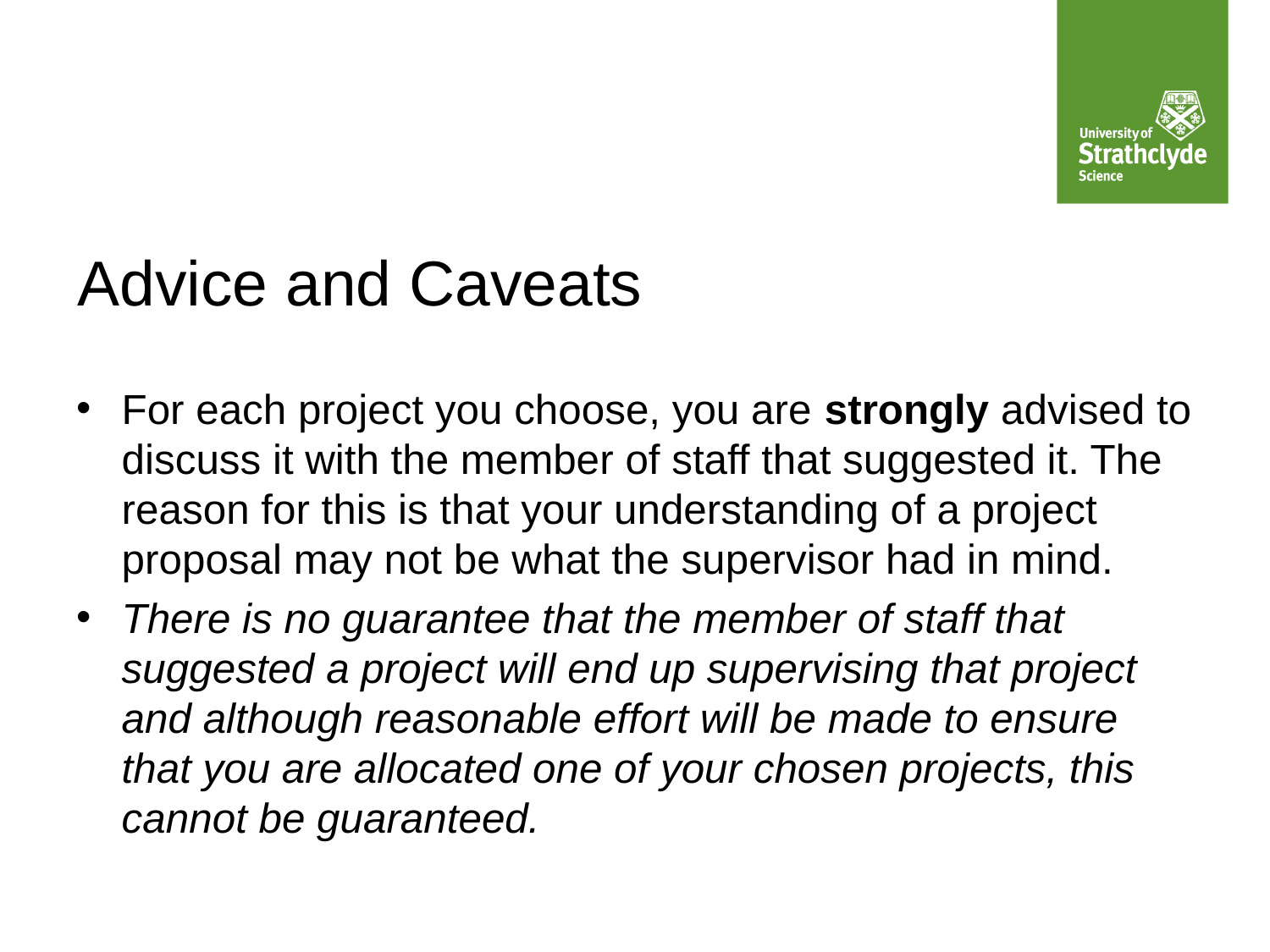

# Advice and Caveats
For each project you choose, you are strongly advised to discuss it with the member of staff that suggested it. The reason for this is that your understanding of a project proposal may not be what the supervisor had in mind.
There is no guarantee that the member of staff that suggested a project will end up supervising that project and although reasonable effort will be made to ensure that you are allocated one of your chosen projects, this cannot be guaranteed.